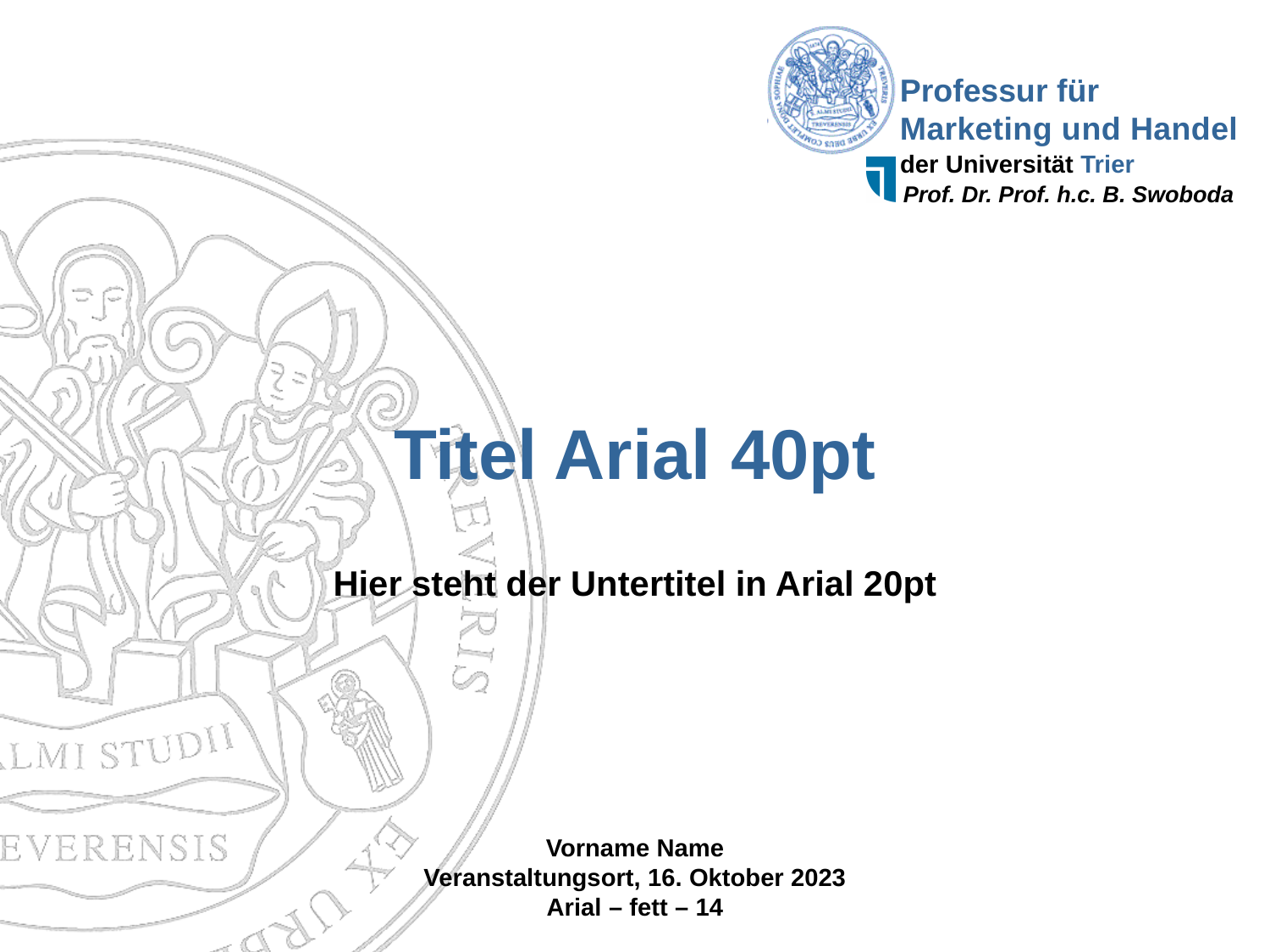

# Titel Arial 40pt
Hier steht der Untertitel in Arial 20pt
Vorname Name
Veranstaltungsort, 16. Oktober 2023
Arial – fett – 14